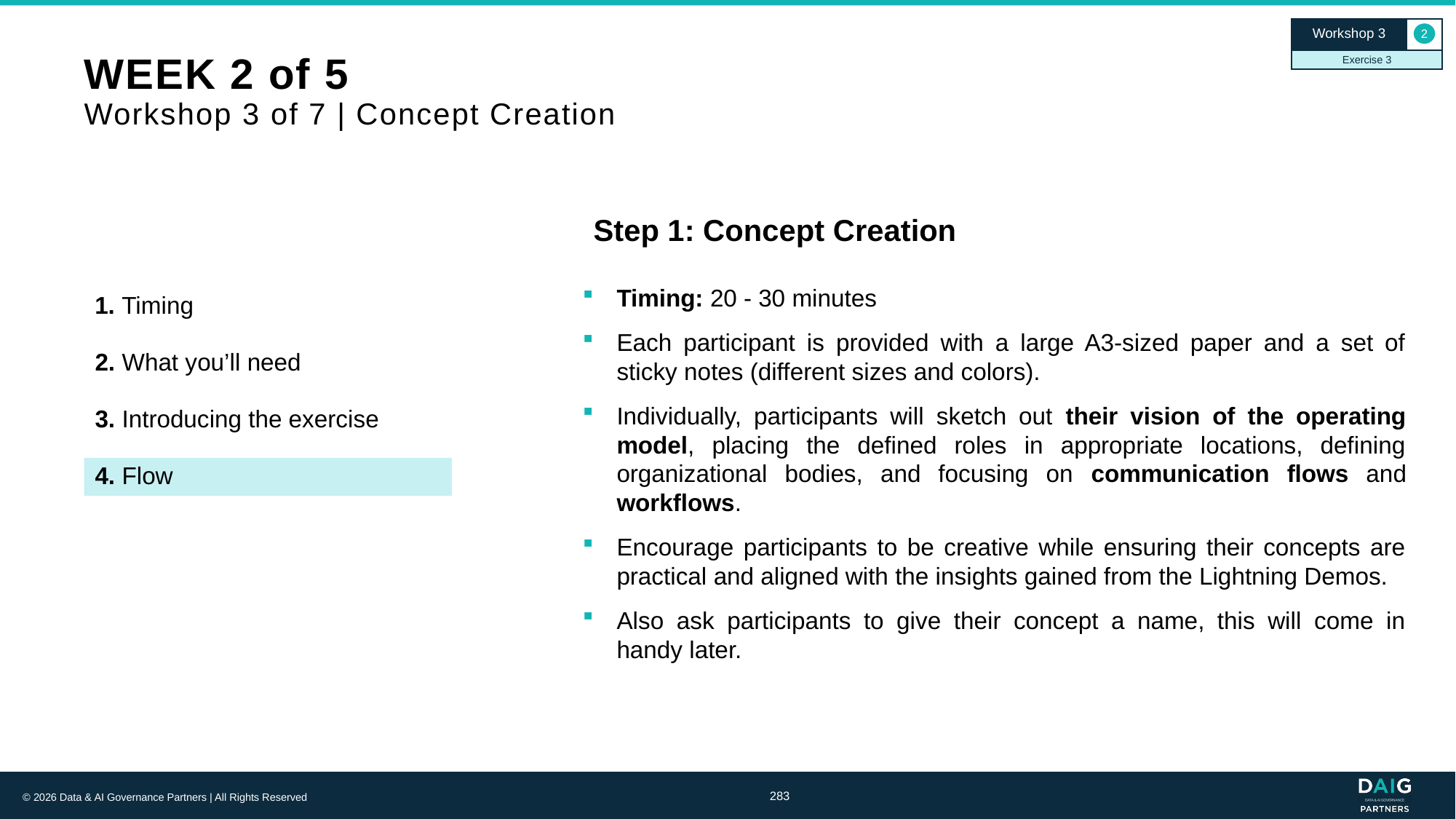

Workshop 3

2
Exercise 3
# WEEK 2 of 5 Workshop 3 of 7 | Concept Creation
Step 1: Concept Creation
Timing: 20 - 30 minutes
Each participant is provided with a large A3-sized paper and a set of sticky notes (different sizes and colors).
Individually, participants will sketch out their vision of the operating model, placing the defined roles in appropriate locations, defining organizational bodies, and focusing on communication flows and workflows.
Encourage participants to be creative while ensuring their concepts are practical and aligned with the insights gained from the Lightning Demos.
Also ask participants to give their concept a name, this will come in handy later.
1. Timing
2. What you’ll need
3. Introducing the exercise
4. Flow
283
© 2026 Data & AI Governance Partners | All Rights Reserved